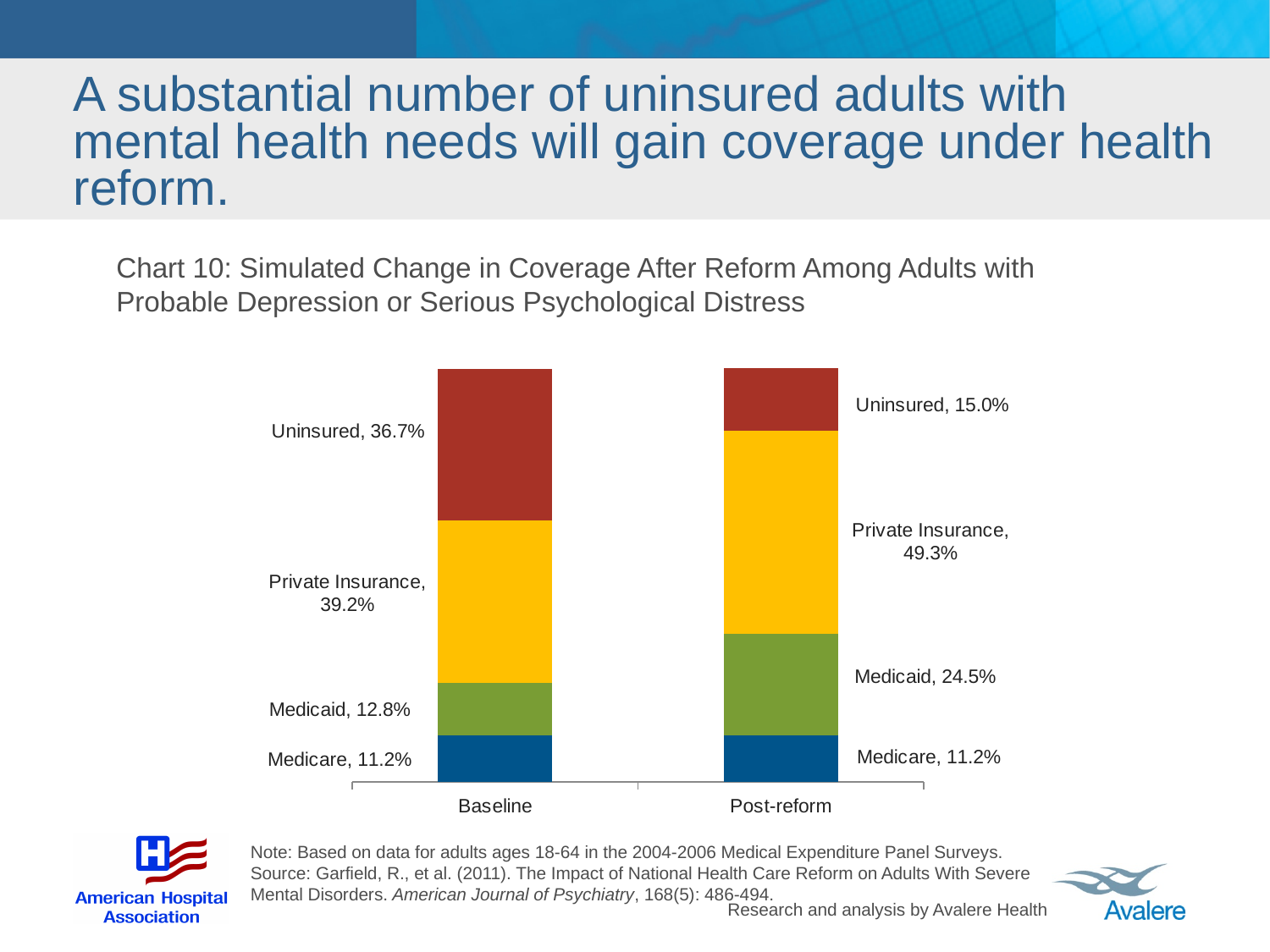

# A substantial number of uninsured adults with mental health needs will gain coverage under health reform.
Chart 10: Simulated Change in Coverage After Reform Among Adults with Probable Depression or Serious Psychological Distress

### Chart

| Category | Medicare | Medicaid | Private | Uninsured |
|---|---|---|---|---|
| Baseline | 0.112 | 0.128 | 0.39200000000000185 | 0.3670000000000004 |
| Post-reform | 0.112 | 0.2450000000000004 | 0.4930000000000004 | 0.15000000000000024 |
Note: Based on data for adults ages 18-64 in the 2004-2006 Medical Expenditure Panel Surveys.
Source: Garfield, R., et al. (2011). The Impact of National Health Care Reform on Adults With Severe Mental Disorders. American Journal of Psychiatry, 168(5): 486-494.